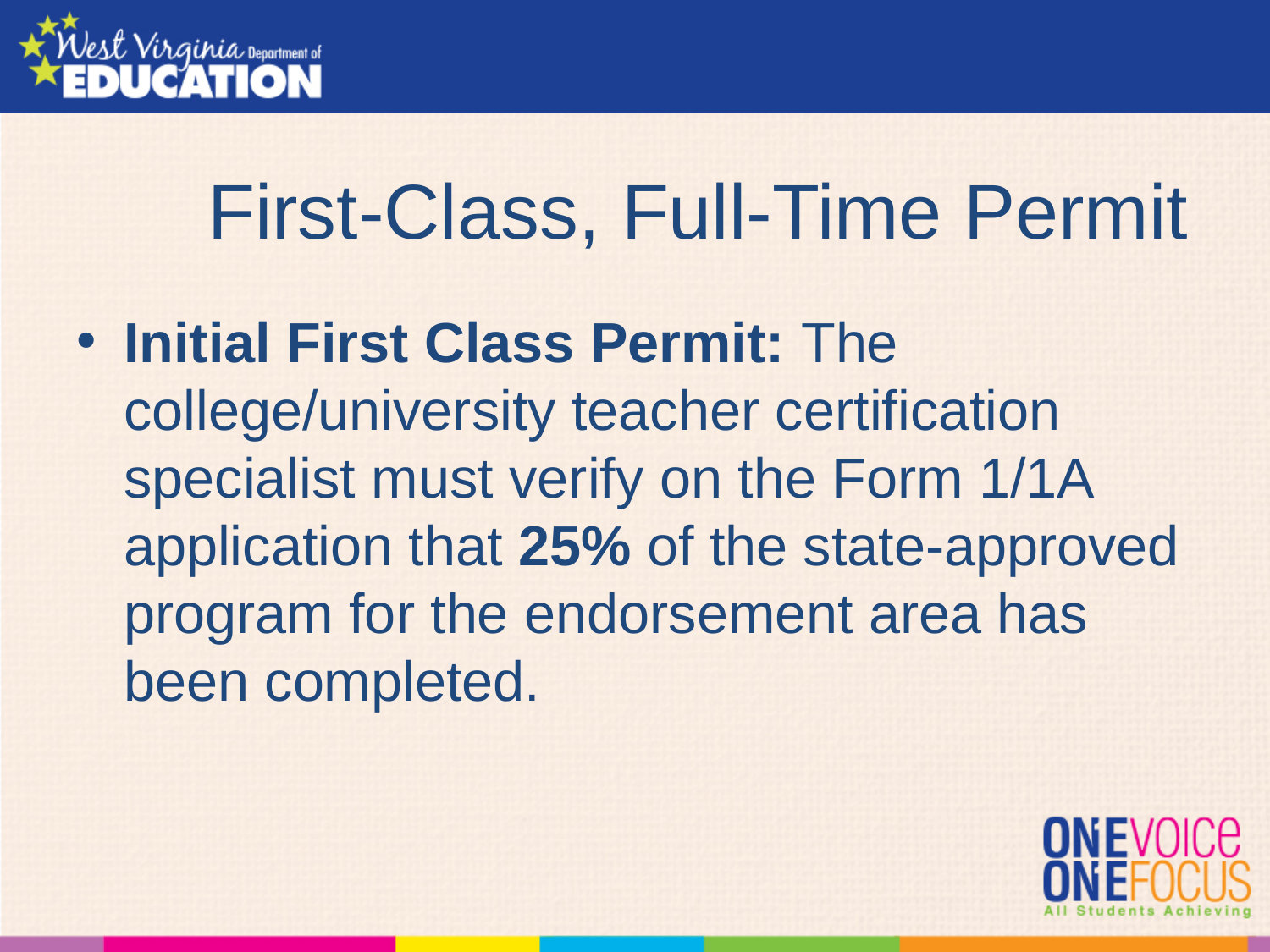

# First-Class, Full-Time Permit
Initial First Class Permit: The college/university teacher certification specialist must verify on the Form 1/1A application that 25% of the state-approved program for the endorsement area has been completed.